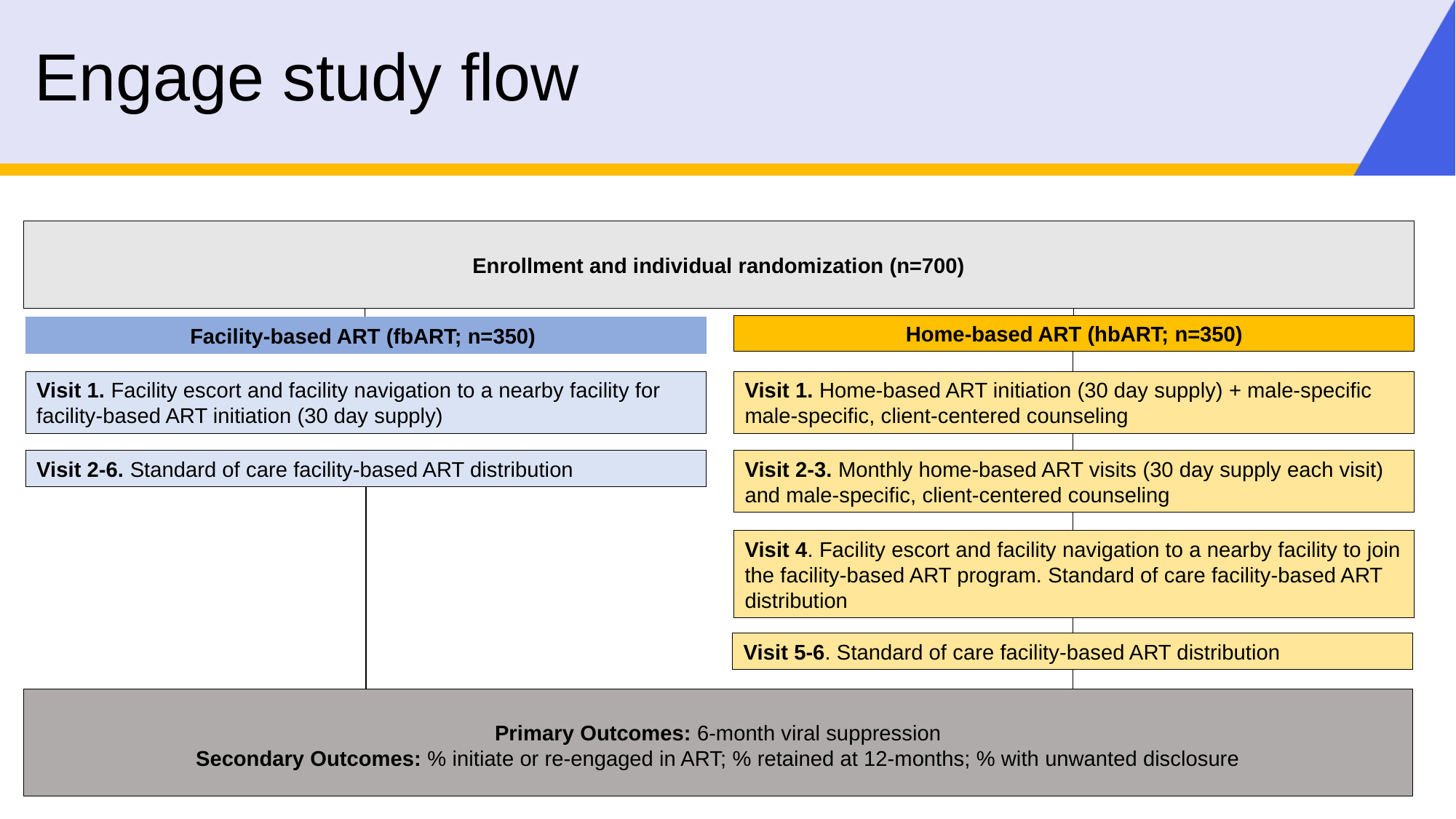

# Engage study flow

Enrollment and individual randomization (n=700)

Home-based ART (hbART; n=350)
Facility-based ART (fbART; n=350)
Visit 1. Facility escort and facility navigation to a nearby facility for facility-based ART initiation (30 day supply)
Visit 1. Home-based ART initiation (30 day supply) + male-specific male-specific, client-centered counseling
Visit 2-6. Standard of care facility-based ART distribution
Visit 2-3. Monthly home-based ART visits (30 day supply each visit) and male-specific, client-centered counseling
Visit 4. Facility escort and facility navigation to a nearby facility to join the facility-based ART program. Standard of care facility-based ART distribution
Visit 5-6. Standard of care facility-based ART distribution

Primary Outcomes: 6-month viral suppression
Secondary Outcomes: % initiate or re-engaged in ART; % retained at 12-months; % with unwanted disclosure